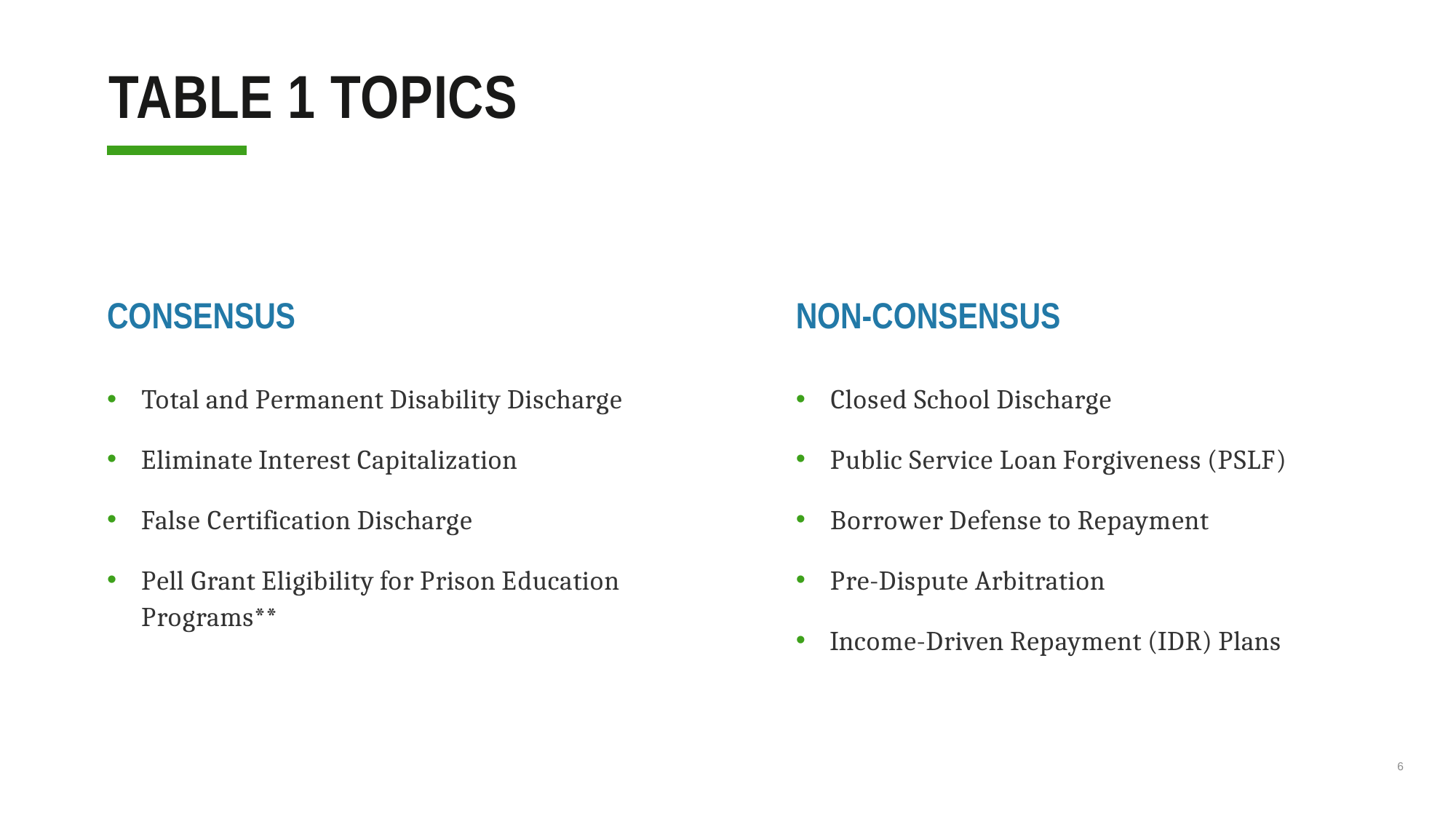

# TABLE 1 TOPICS
Consensus
Non-consensus
Total and Permanent Disability Discharge
Eliminate Interest Capitalization
False Certification Discharge
Pell Grant Eligibility for Prison Education Programs**
Closed School Discharge
Public Service Loan Forgiveness (PSLF)
Borrower Defense to Repayment
Pre-Dispute Arbitration
Income-Driven Repayment (IDR) Plans
6